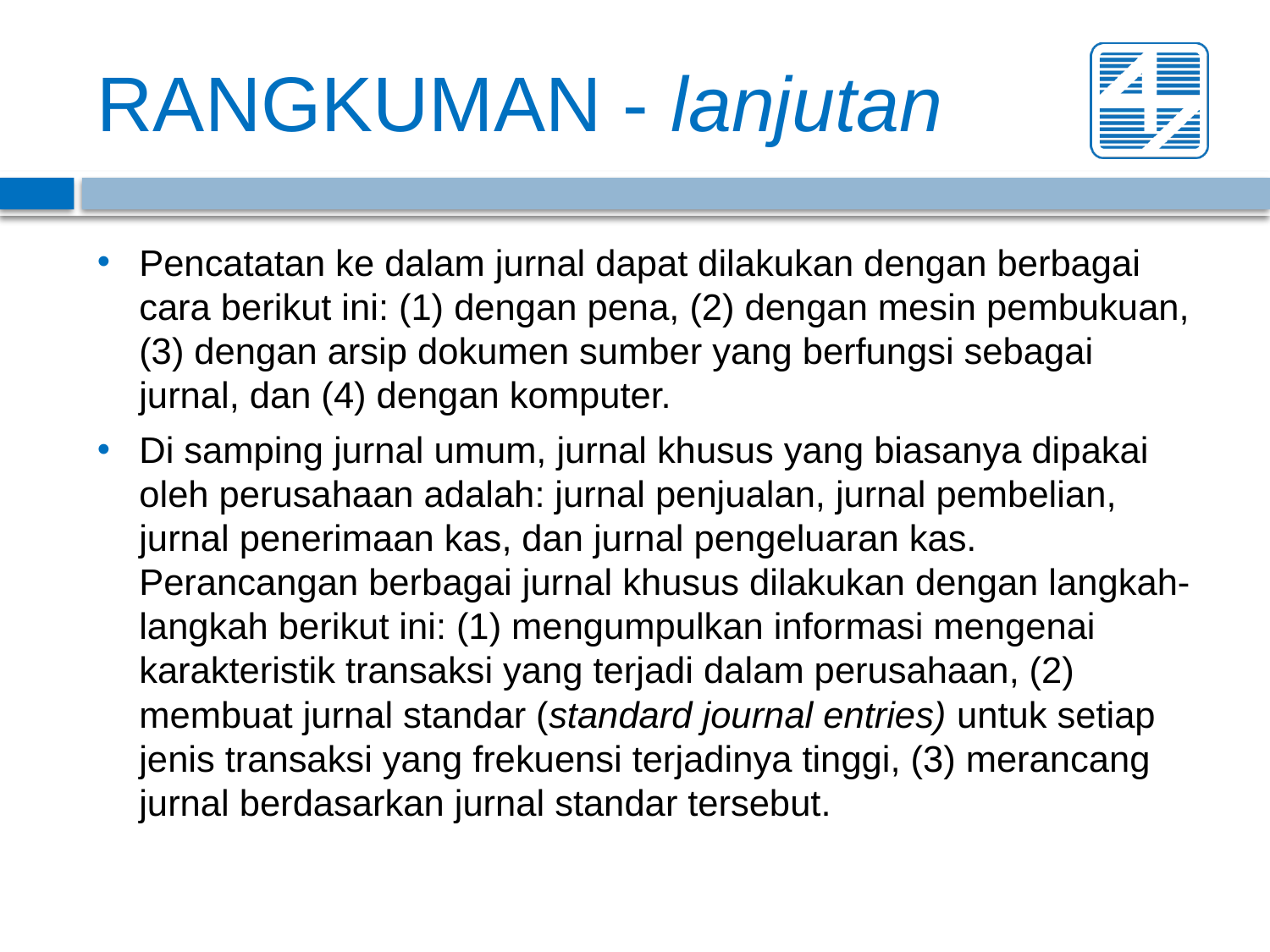

# RANGKUMAN - lanjutan
Pencatatan ke dalam jurnal dapat dilakukan dengan berbagai cara berikut ini: (1) dengan pena, (2) dengan mesin pembukuan, (3) dengan arsip dokumen sumber yang berfungsi sebagai jurnal, dan (4) dengan komputer.
Di samping jurnal umum, jurnal khusus yang biasanya dipakai oleh perusahaan adalah: jurnal penjualan, jurnal pembelian, jurnal penerimaan kas, dan jurnal pengeluaran kas. Perancangan berbagai jurnal khusus dilakukan dengan langkah-langkah berikut ini: (1) mengumpulkan informasi mengenai karakteristik transaksi yang terjadi dalam perusahaan, (2) membuat jurnal standar (standard journal entries) untuk setiap jenis transaksi yang frekuensi terjadinya tinggi, (3) merancang jurnal berdasarkan jurnal standar tersebut.